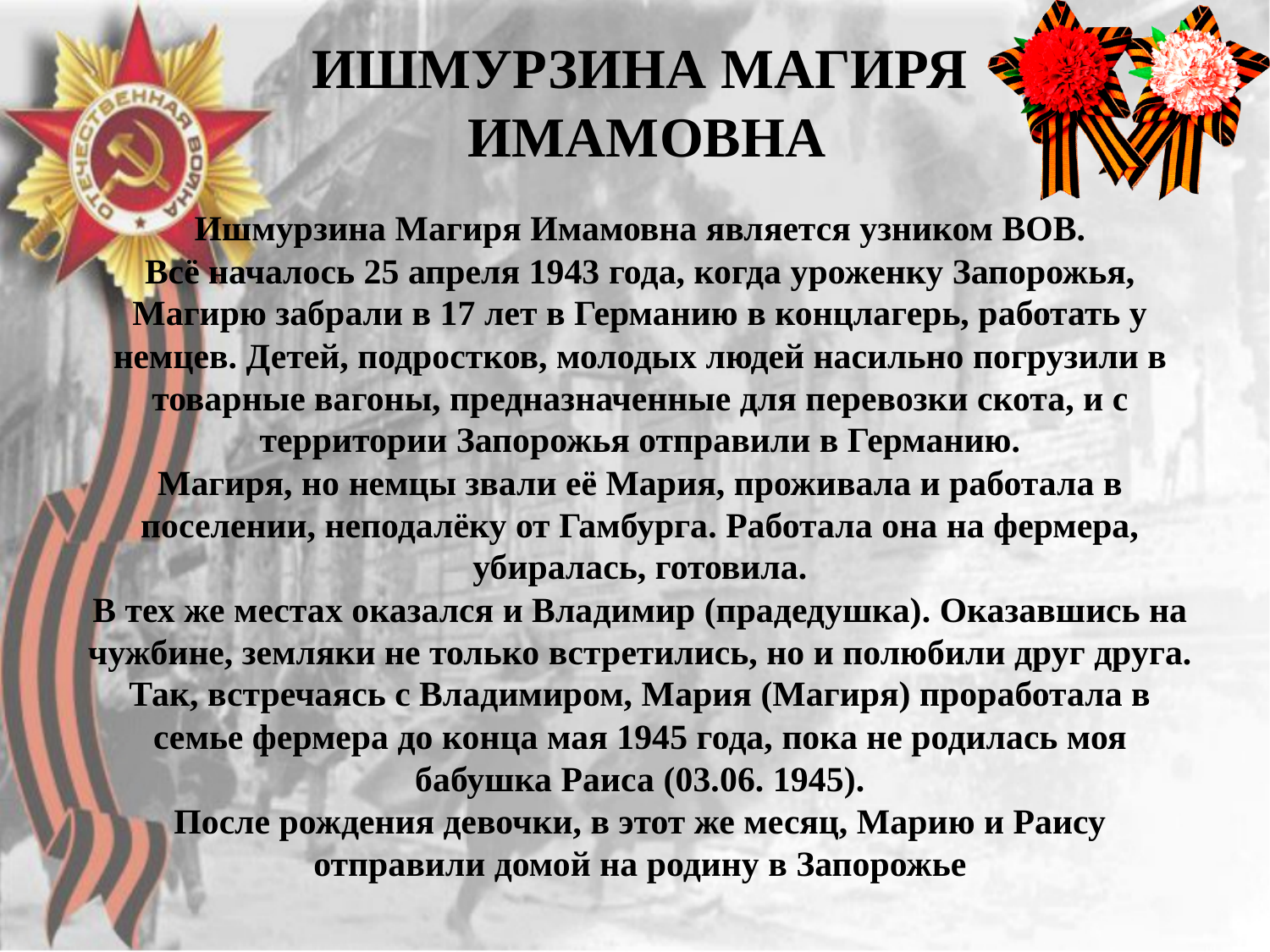

ИШМУРЗИНА МАГИРЯ
 ИМАМОВНА
Ишмурзина Магиря Имамовна является узником ВОВ.
Всё началось 25 апреля 1943 года, когда уроженку Запорожья, Магирю забрали в 17 лет в Германию в концлагерь, работать у немцев. Детей, подростков, молодых людей насильно погрузили в
товарные вагоны, предназначенные для перевозки скота, и с территории Запорожья отправили в Германию.
Магиря, но немцы звали её Мария, проживала и работала в поселении, неподалёку от Гамбурга. Работала она на фермера, убиралась, готовила.
В тех же местах оказался и Владимир (прадедушка). Оказавшись на чужбине, земляки не только встретились, но и полюбили друг друга.
Так, встречаясь с Владимиром, Мария (Магиря) проработала в семье фермера до конца мая 1945 года, пока не родилась моя бабушка Раиса (03.06. 1945).
После рождения девочки, в этот же месяц, Марию и Раису отправили домой на родину в Запорожье